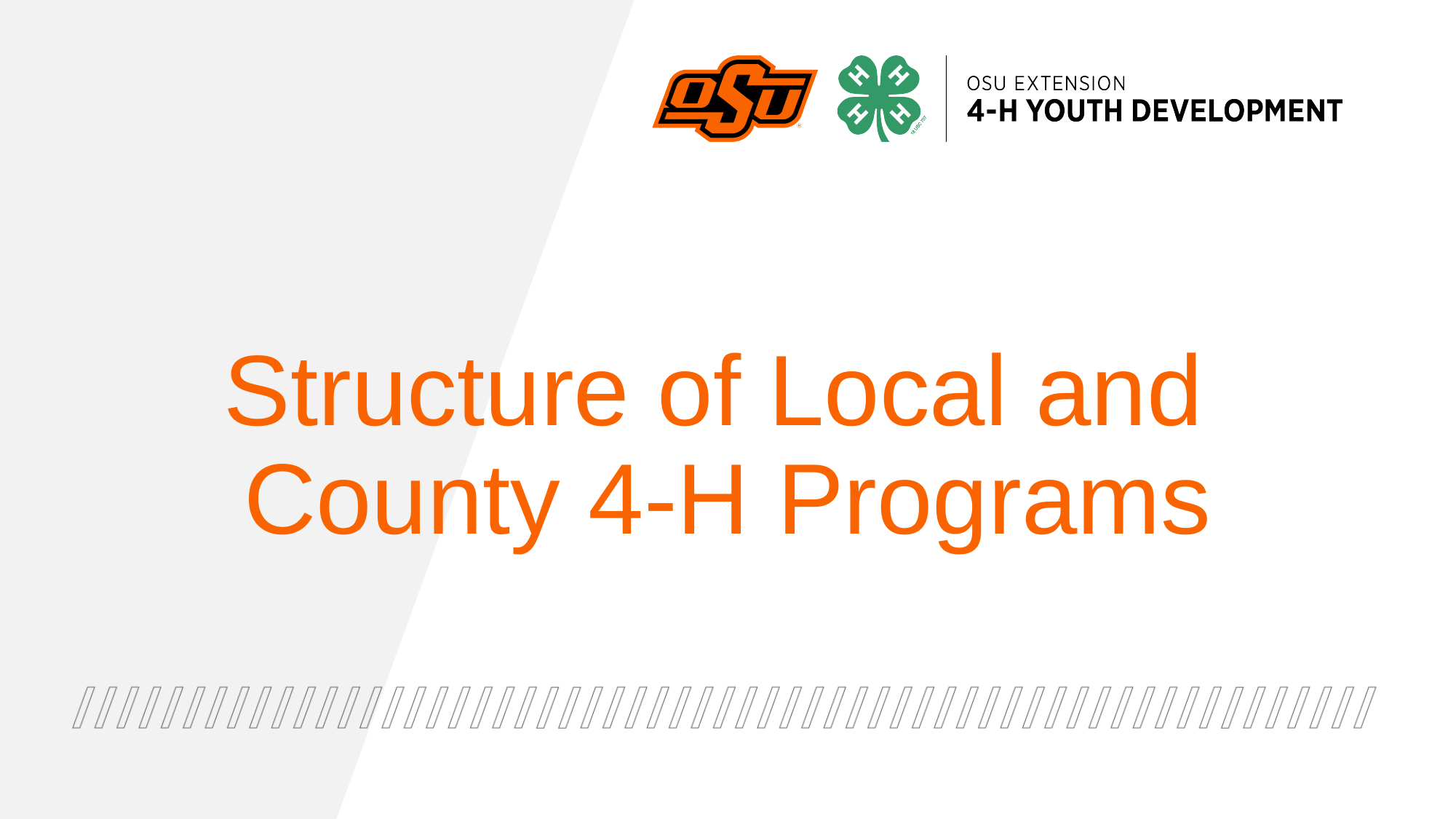

# Structure of Local and County 4-H Programs